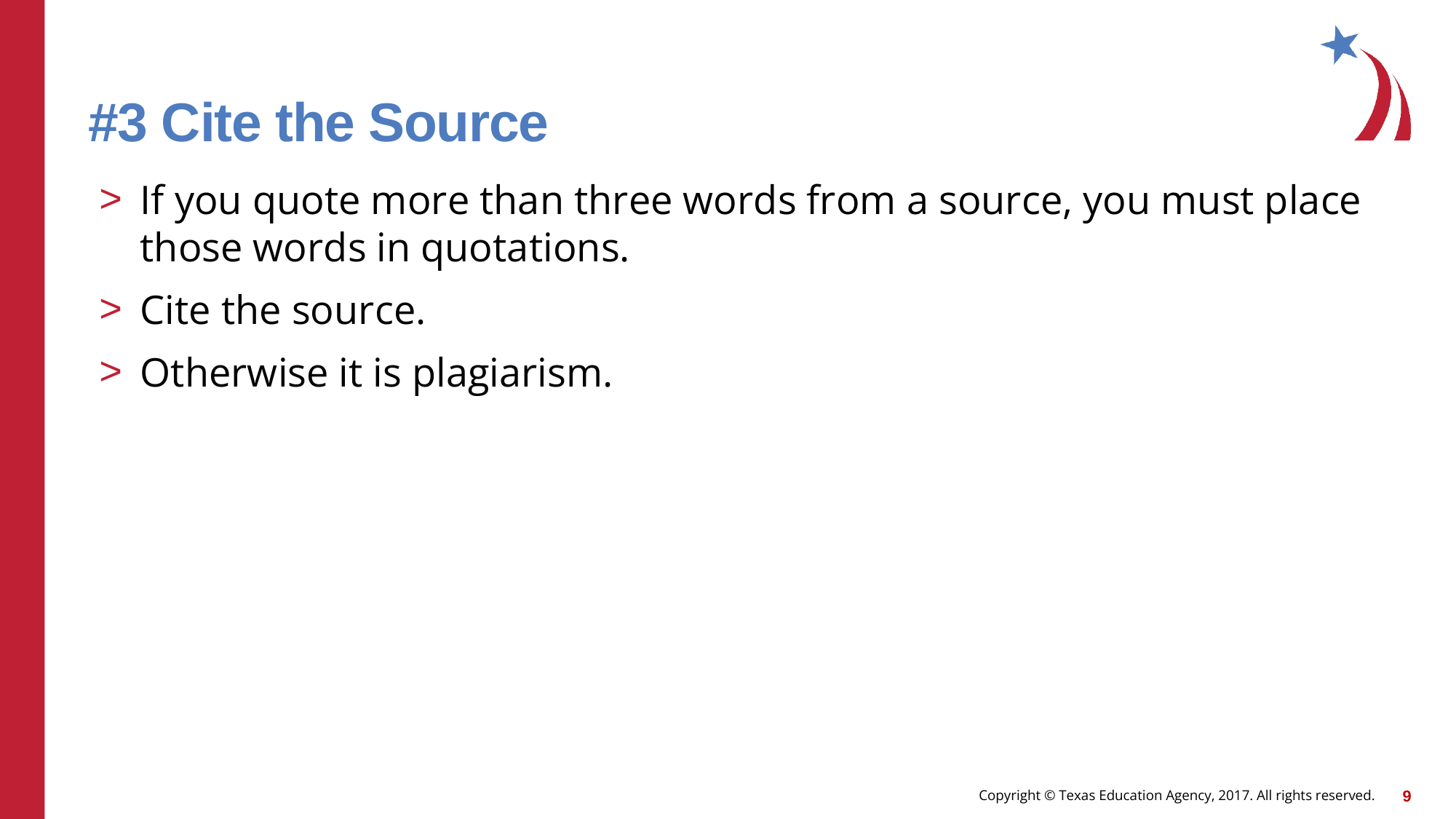

# #3 Cite the Source
If you quote more than three words from a source, you must place those words in quotations.
Cite the source.
Otherwise it is plagiarism.